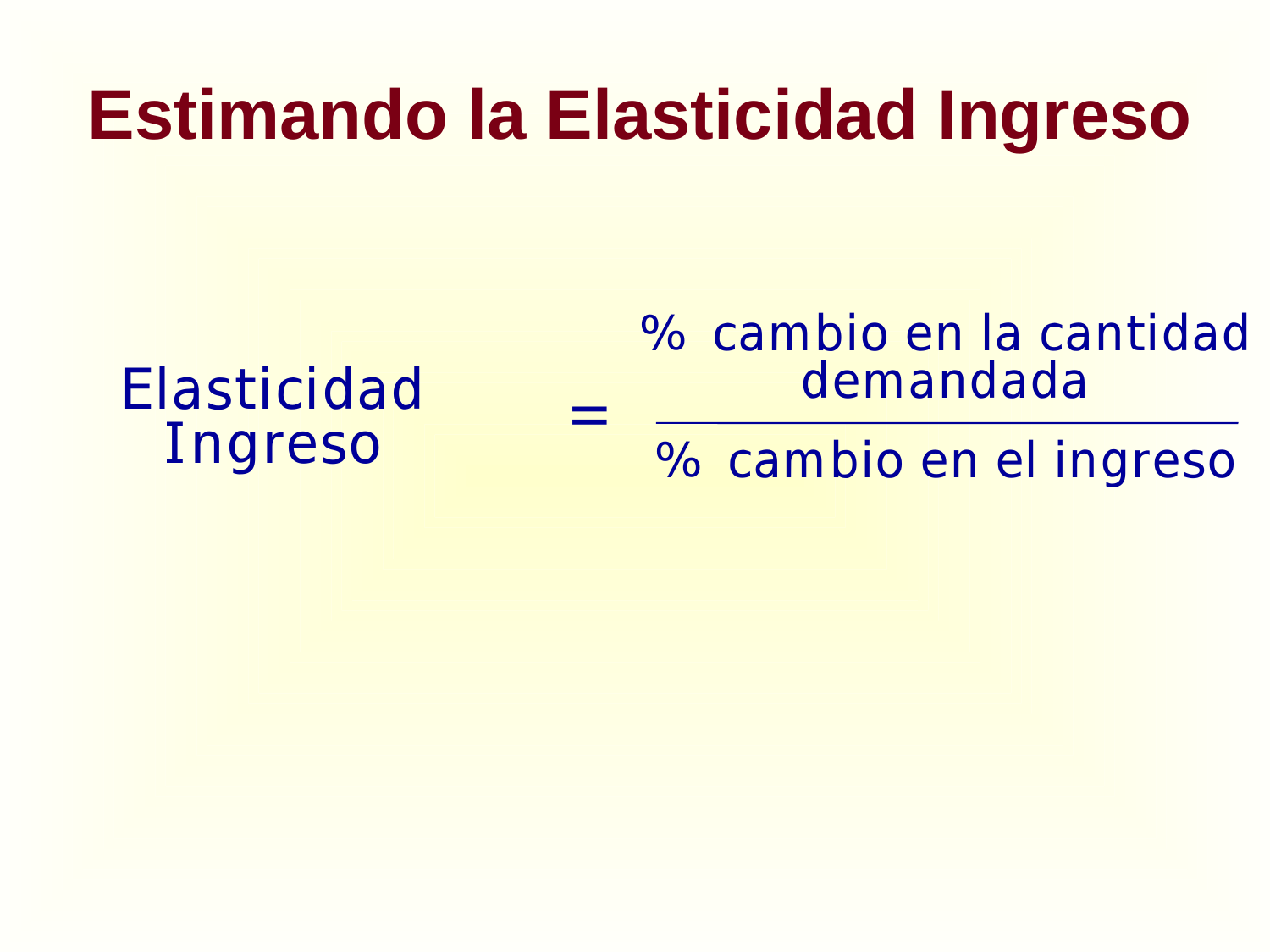

# Estimando la Elasticidad Ingreso
% cambio en la cantidad demandada
Elasticidad Ingreso
=

% cambio en el ingreso